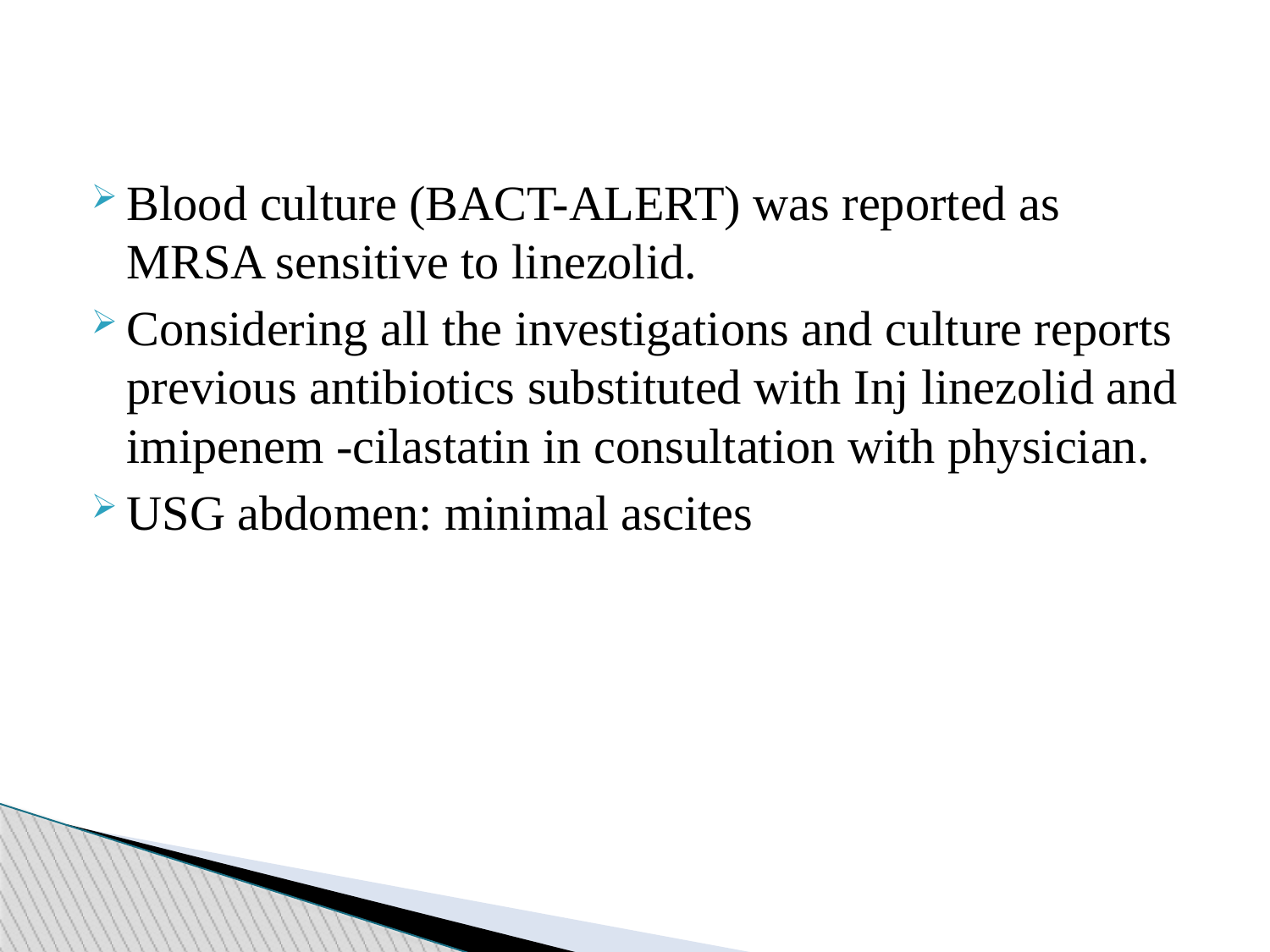

Blood culture (BACT-ALERT) was reported as MRSA sensitive to linezolid.
Considering all the investigations and culture reports previous antibiotics substituted with Inj linezolid and imipenem -cilastatin in consultation with physician.
USG abdomen: minimal ascites